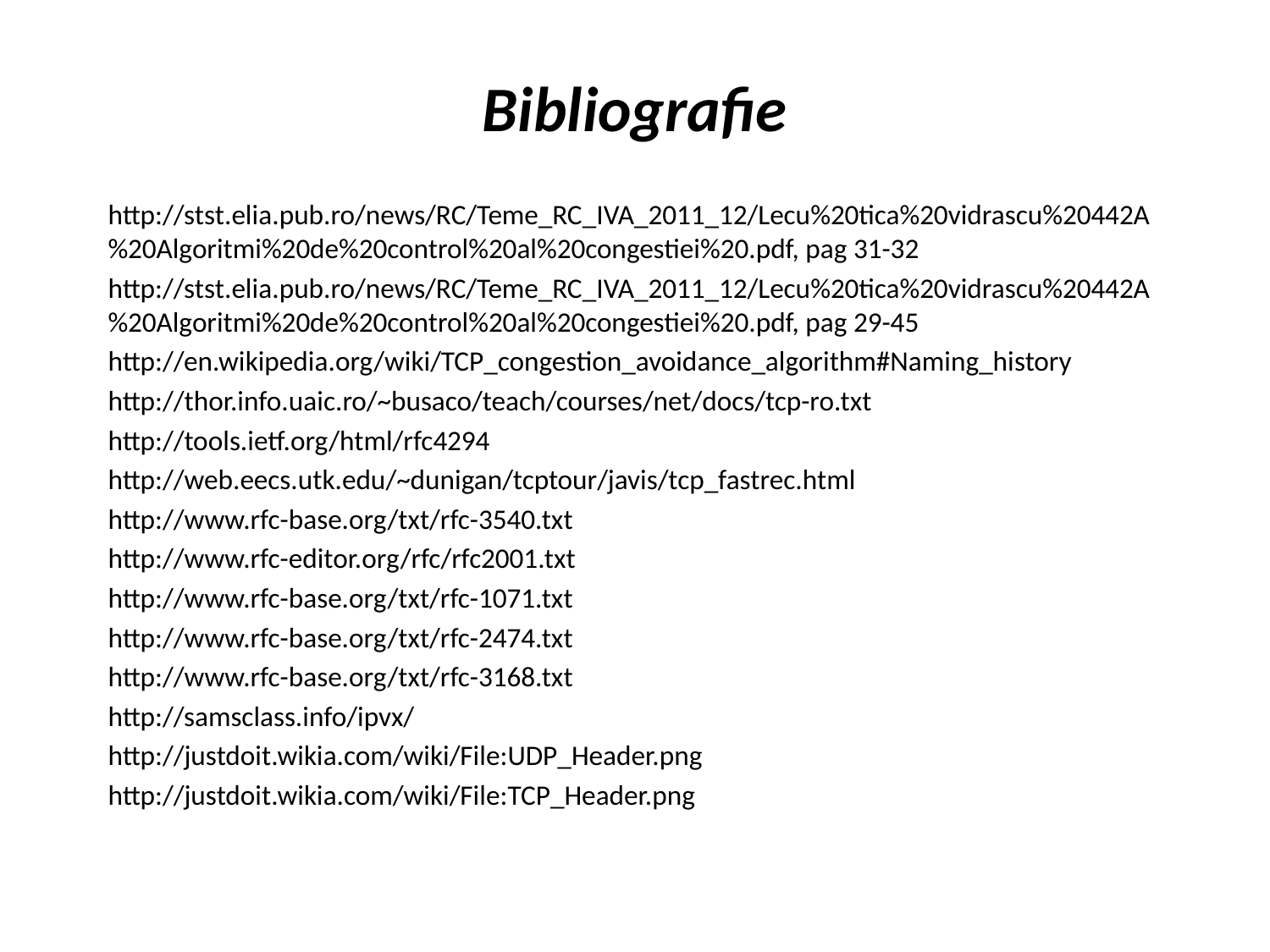

# Bibliografie
http://stst.elia.pub.ro/news/RC/Teme_RC_IVA_2011_12/Lecu%20tica%20vidrascu%20442A%20Algoritmi%20de%20control%20al%20congestiei%20.pdf, pag 31-32
http://stst.elia.pub.ro/news/RC/Teme_RC_IVA_2011_12/Lecu%20tica%20vidrascu%20442A%20Algoritmi%20de%20control%20al%20congestiei%20.pdf, pag 29-45
http://en.wikipedia.org/wiki/TCP_congestion_avoidance_algorithm#Naming_history
http://thor.info.uaic.ro/~busaco/teach/courses/net/docs/tcp-ro.txt
http://tools.ietf.org/html/rfc4294
http://web.eecs.utk.edu/~dunigan/tcptour/javis/tcp_fastrec.html
http://www.rfc-base.org/txt/rfc-3540.txt
http://www.rfc-editor.org/rfc/rfc2001.txt
http://www.rfc-base.org/txt/rfc-1071.txt
http://www.rfc-base.org/txt/rfc-2474.txt
http://www.rfc-base.org/txt/rfc-3168.txt
http://samsclass.info/ipvx/
http://justdoit.wikia.com/wiki/File:UDP_Header.png
http://justdoit.wikia.com/wiki/File:TCP_Header.png